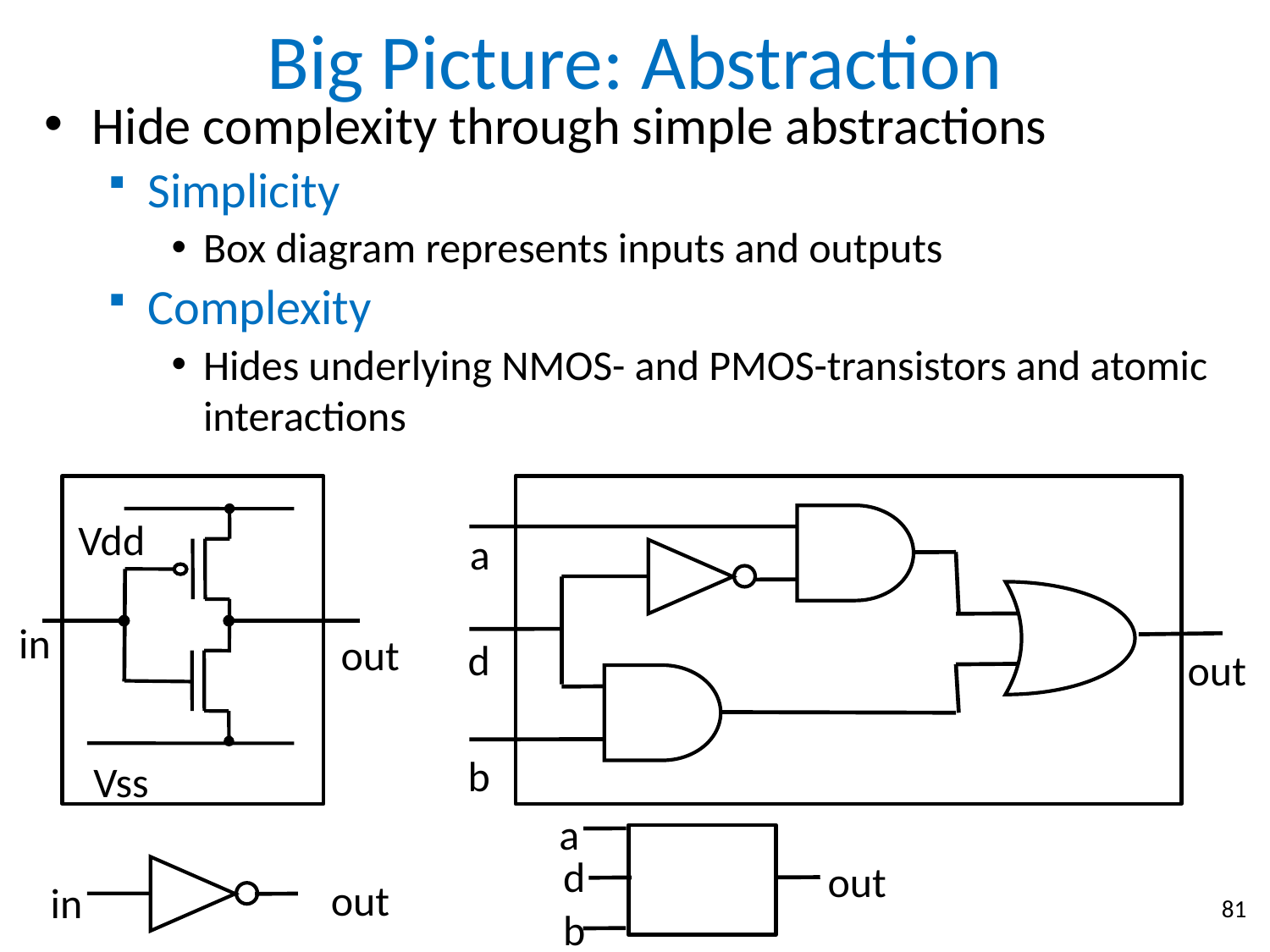

# Big Picture: Abstraction
Hide complexity through simple abstractions
Simplicity
Box diagram represents inputs and outputs
Complexity
Hides underlying NMOS- and PMOS-transistors and atomic interactions

Vdd

in
out

Vss

a

d

out

b

a

d
out

b

out
in

81